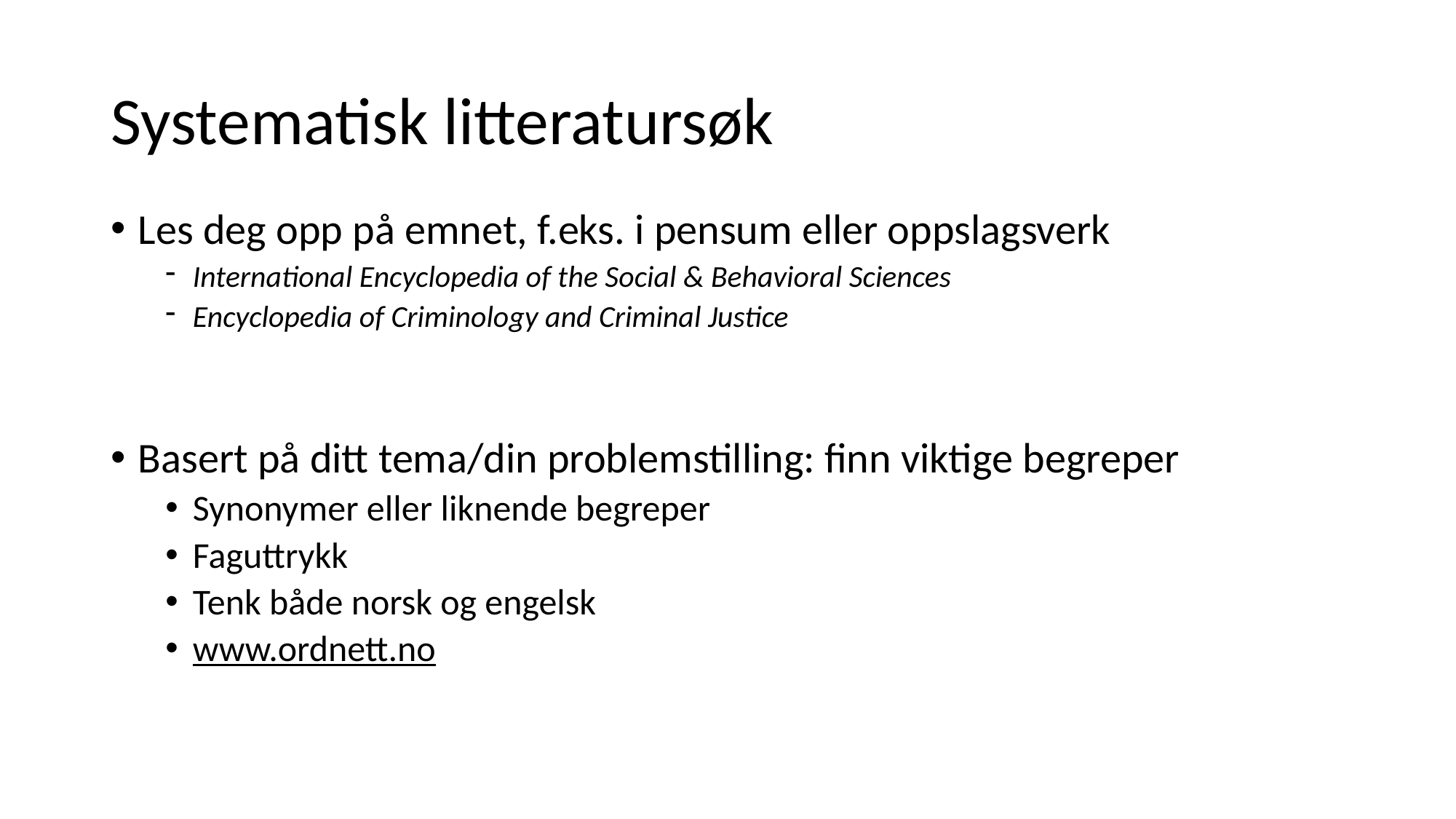

# Systematisk litteratursøk
Les deg opp på emnet, f.eks. i pensum eller oppslagsverk
International Encyclopedia of the Social & Behavioral Sciences
Encyclopedia of Criminology and Criminal Justice

Basert på ditt tema/din problemstilling: finn viktige begreper
Synonymer eller liknende begreper
Faguttrykk
Tenk både norsk og engelsk
www.ordnett.no